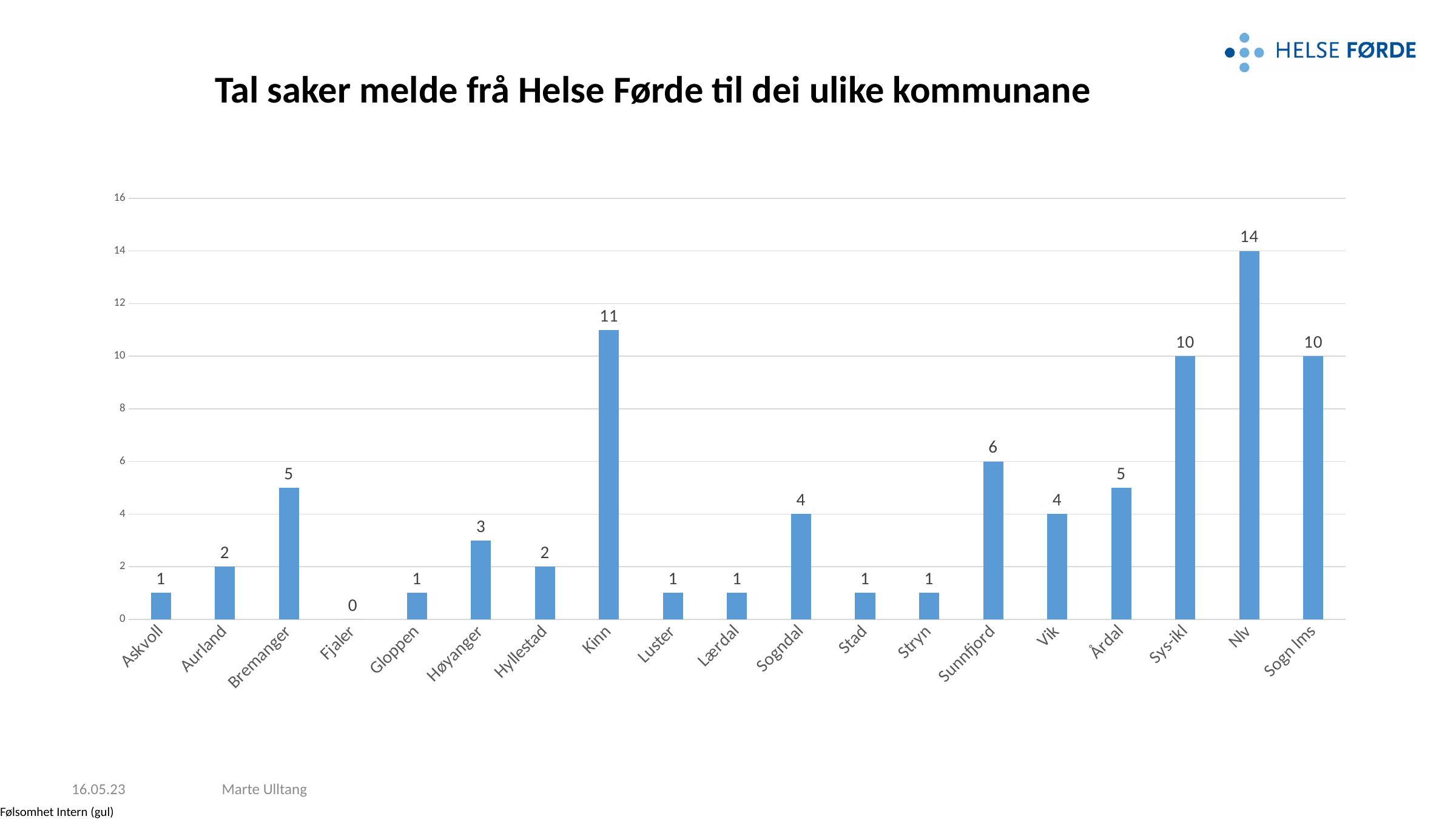

# Tal saker melde frå Helse Førde til dei ulike kommunane

### Chart

| Category | TAL SAKER FRÅ HELSE FØRDE TIL KOMMUNANE |
|---|---|
| Askvoll | 1.0 |
| Aurland | 2.0 |
| Bremanger | 5.0 |
| Fjaler | 0.0 |
| Gloppen | 1.0 |
| Høyanger | 3.0 |
| Hyllestad | 2.0 |
| Kinn | 11.0 |
| Luster | 1.0 |
| Lærdal | 1.0 |
| Sogndal | 4.0 |
| Stad | 1.0 |
| Stryn | 1.0 |
| Sunnfjord | 6.0 |
| Vik | 4.0 |
| Årdal | 5.0 |
| Sys-ikl | 10.0 |
| Nlv | 14.0 |
| Sogn lms | 10.0 |
16.05.23
Marte Ulltang